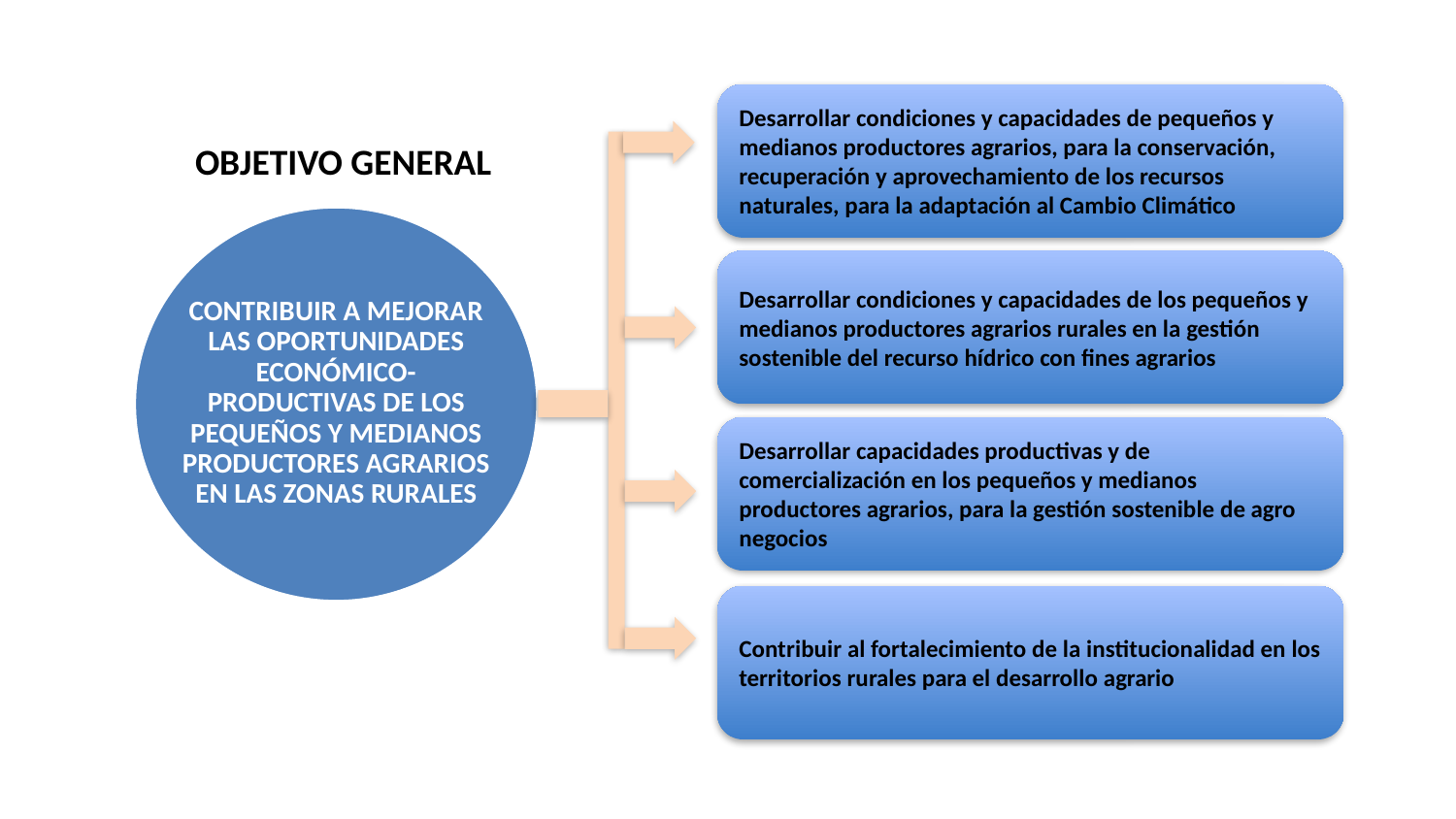

Desarrollar condiciones y capacidades de pequeños y medianos productores agrarios, para la conservación, recuperación y aprovechamiento de los recursos naturales, para la adaptación al Cambio Climático

OBJETIVO GENERAL

CONTRIBUIR A MEJORAR LAS OPORTUNIDADES ECONÓMICO-PRODUCTIVAS DE LOS PEQUEÑOS Y MEDIANOS PRODUCTORES AGRARIOS EN LAS ZONAS RURALES
Desarrollar condiciones y capacidades de los pequeños y medianos productores agrarios rurales en la gestión sostenible del recurso hídrico con fines agrarios

Desarrollar capacidades productivas y de comercialización en los pequeños y medianos productores agrarios, para la gestión sostenible de agro negocios

Contribuir al fortalecimiento de la institucionalidad en los territorios rurales para el desarrollo agrario